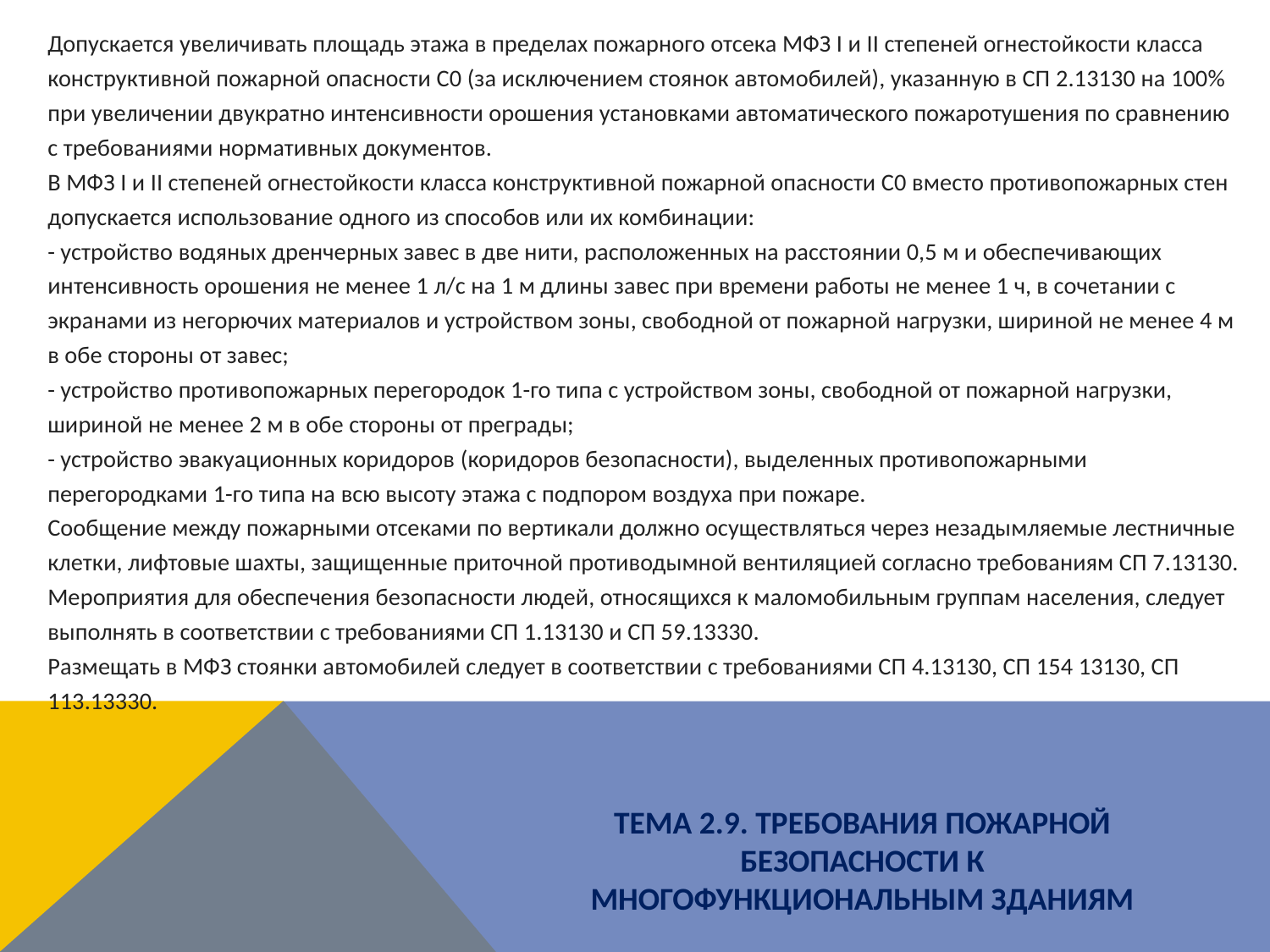

Допускается увеличивать площадь этажа в пределах пожарного отсека МФЗ I и II степеней огнестойкости класса конструктивной пожарной опасности С0 (за исключением стоянок автомобилей), указанную в СП 2.13130 на 100% при увеличении двукратно интенсивности орошения установками автоматического пожаротушения по сравнению с требованиями нормативных документов.
В МФЗ I и II степеней огнестойкости класса конструктивной пожарной опасности С0 вместо противопожарных стен допускается использование одного из способов или их комбинации:
- устройство водяных дренчерных завес в две нити, расположенных на расстоянии 0,5 м и обеспечивающих интенсивность орошения не менее 1 л/с на 1 м длины завес при времени работы не менее 1 ч, в сочетании с экранами из негорючих материалов и устройством зоны, свободной от пожарной нагрузки, шириной не менее 4 м в обе стороны от завес;
- устройство противопожарных перегородок 1-го типа с устройством зоны, свободной от пожарной нагрузки, шириной не менее 2 м в обе стороны от преграды;
- устройство эвакуационных коридоров (коридоров безопасности), выделенных противопожарными перегородками 1-го типа на всю высоту этажа с подпором воздуха при пожаре.
Сообщение между пожарными отсеками по вертикали должно осуществляться через незадымляемые лестничные клетки, лифтовые шахты, защищенные приточной противодымной вентиляцией согласно требованиям СП 7.13130.
Мероприятия для обеспечения безопасности людей, относящихся к маломобильным группам населения, следует выполнять в соответствии с требованиями СП 1.13130 и СП 59.13330.
Размещать в МФЗ стоянки автомобилей следует в соответствии с требованиями СП 4.13130, СП 154 13130, СП 113.13330.

ТЕМА 2.9. ТРЕБОВАНИЯ ПОЖАРНОЙ БЕЗОПАСНОСТИ К МНОГОФУНКЦИОНАЛЬНЫМ ЗДАНИЯМ